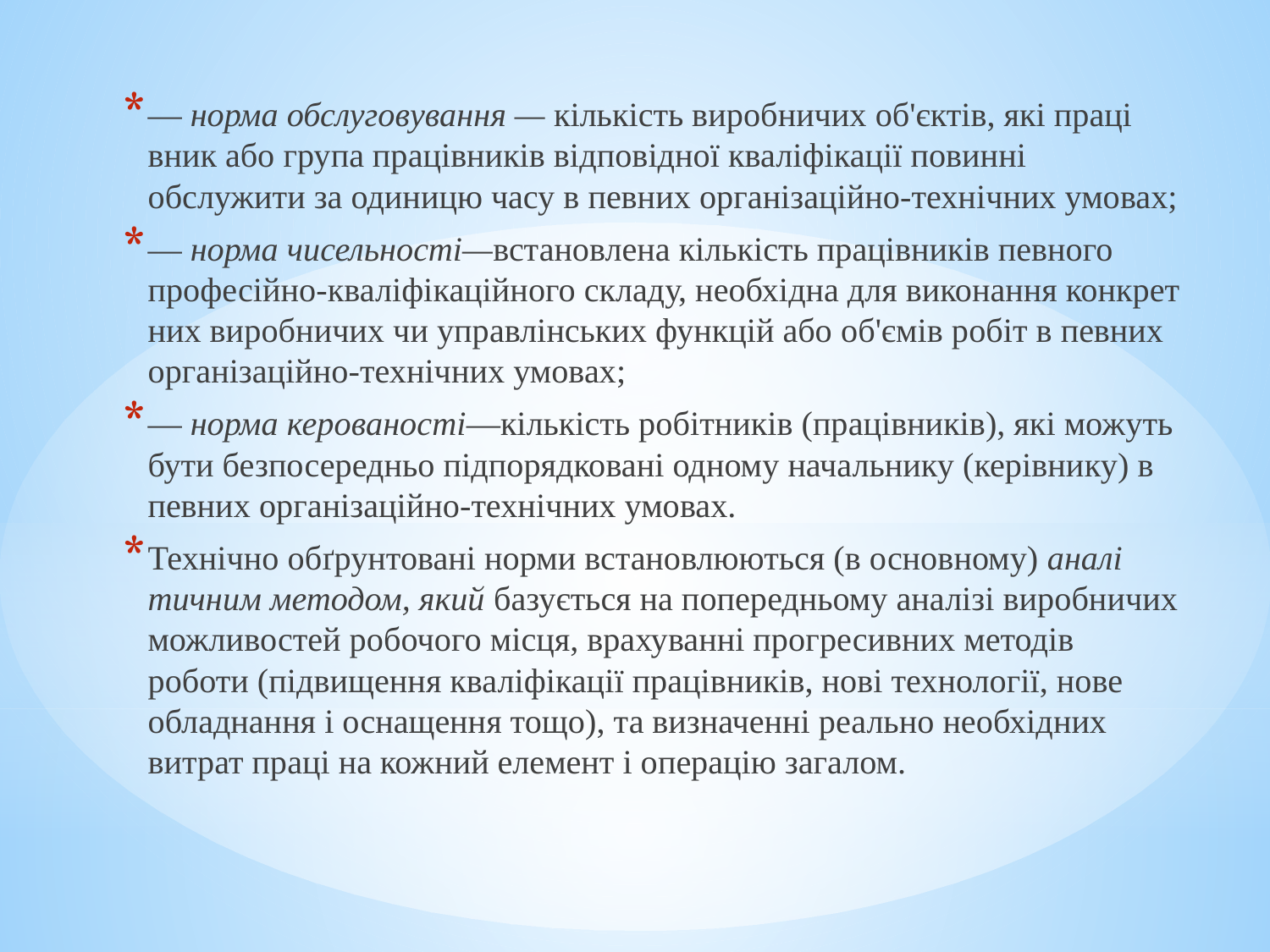

— норма обслуговування — кількість виробничих об'єктів, які праці­вник або група працівників відповідної кваліфікації повинні обслужити за одиницю часу в певних організаційно-технічних умовах;
— норма чисельності—встановлена кількість працівників певного професійно-кваліфікаційного складу, необхідна для виконання конкрет­них виробничих чи управлінських функцій або об'ємів робіт в певних організаційно-технічних умовах;
— норма керованості—кількість робітників (працівників), які мо­жуть бути безпосередньо підпорядковані одному начальнику (керівни­ку) в певних організаційно-технічних умовах.
Технічно обґрунтовані норми встановлюються (в основному) аналі­тичним методом, який базується на попередньому аналізі виробничих можливостей робочого місця, врахуванні прогресивних методів роботи (підвищення кваліфікації працівників, нові технології, нове обладнання і оснащення тощо), та визначенні реально необхідних витрат праці на кож­ний елемент і операцію загалом.